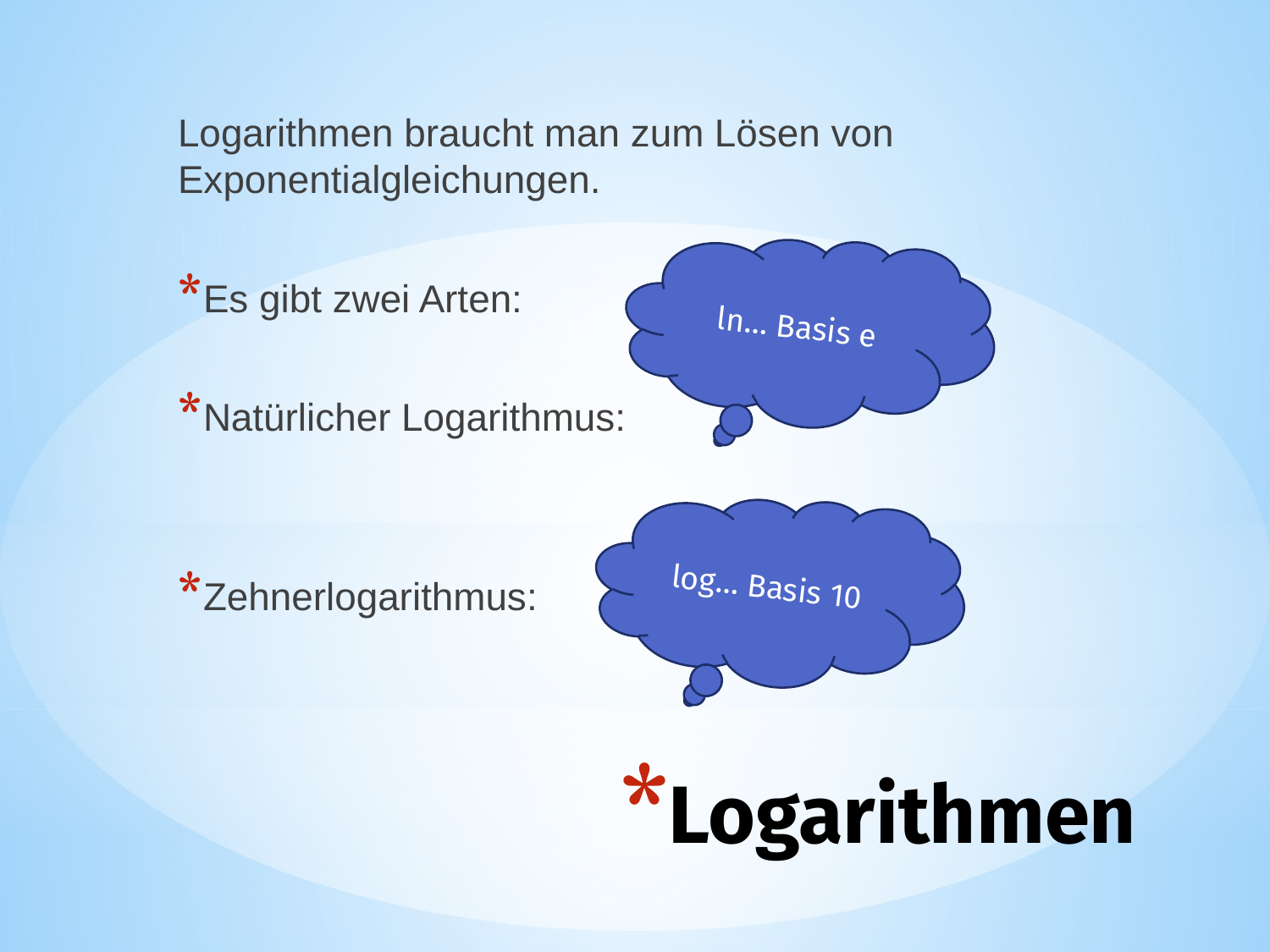

Logarithmen braucht man zum Lösen von Exponentialgleichungen.

Es gibt zwei Arten:

Natürlicher Logarithmus:

Zehnerlogarithmus:
ln… Basis e
log… Basis 10
# Logarithmen